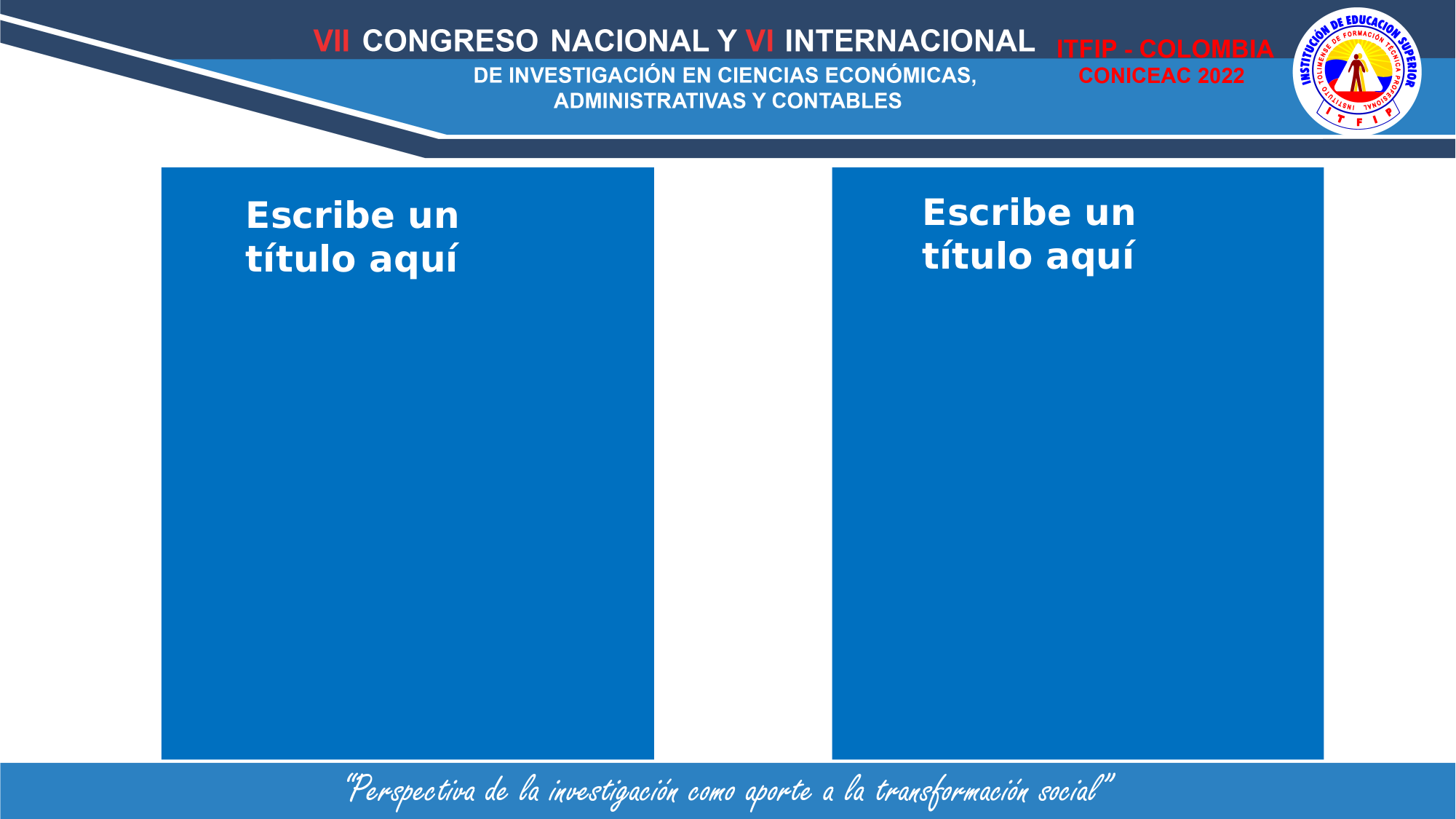

Escribe un título aquí
Escribe un título aquí